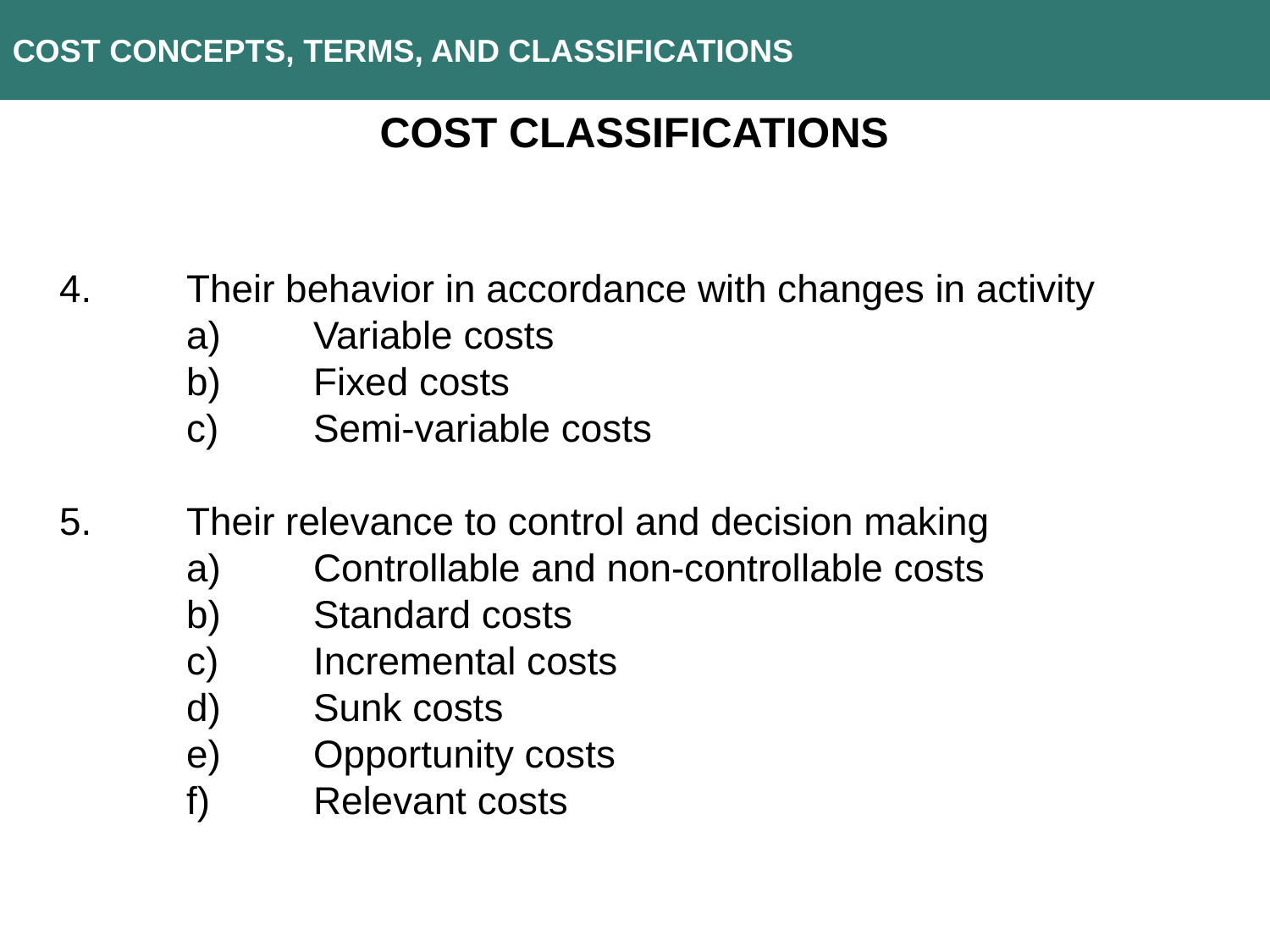

COST CONCEPTS, TERMS, AND CLASSIFICATIONS
COST CLASSIFICATIONS

4.	Their behavior in accordance with changes in activity
	a)	Variable costs
	b)	Fixed costs
	c)	Semi-variable costs

5.	Their relevance to control and decision making
	a)	Controllable and non-controllable costs
	b)	Standard costs
	c)	Incremental costs
	d)	Sunk costs
	e)	Opportunity costs
	f)	Relevant costs